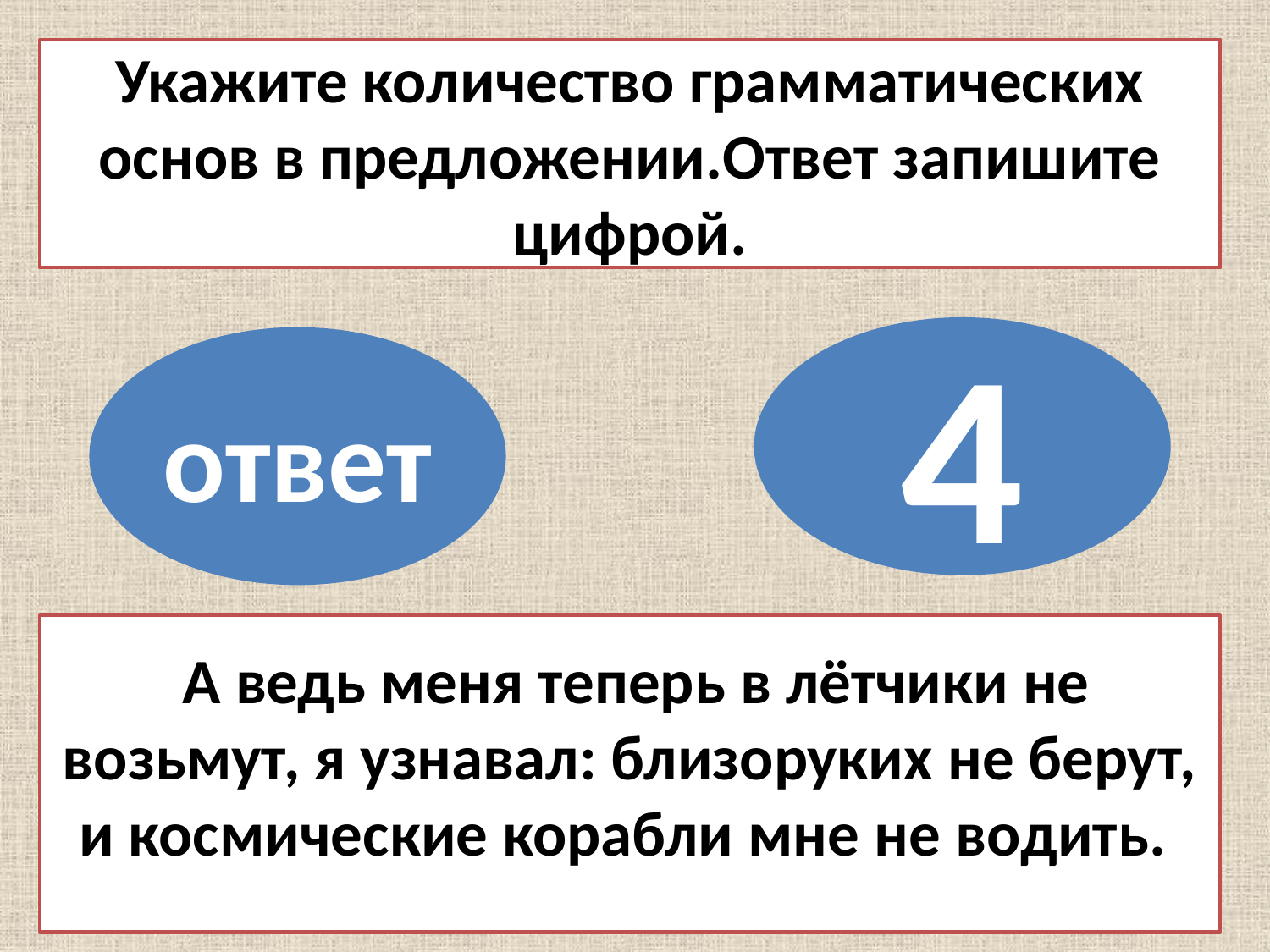

Укажите количество грамматических основ в предложении.Ответ запишите цифрой.
4
ответ
 А ведь меня теперь в лётчики не возьмут, я узнавал: близоруких не берут, и космические корабли мне не водить.